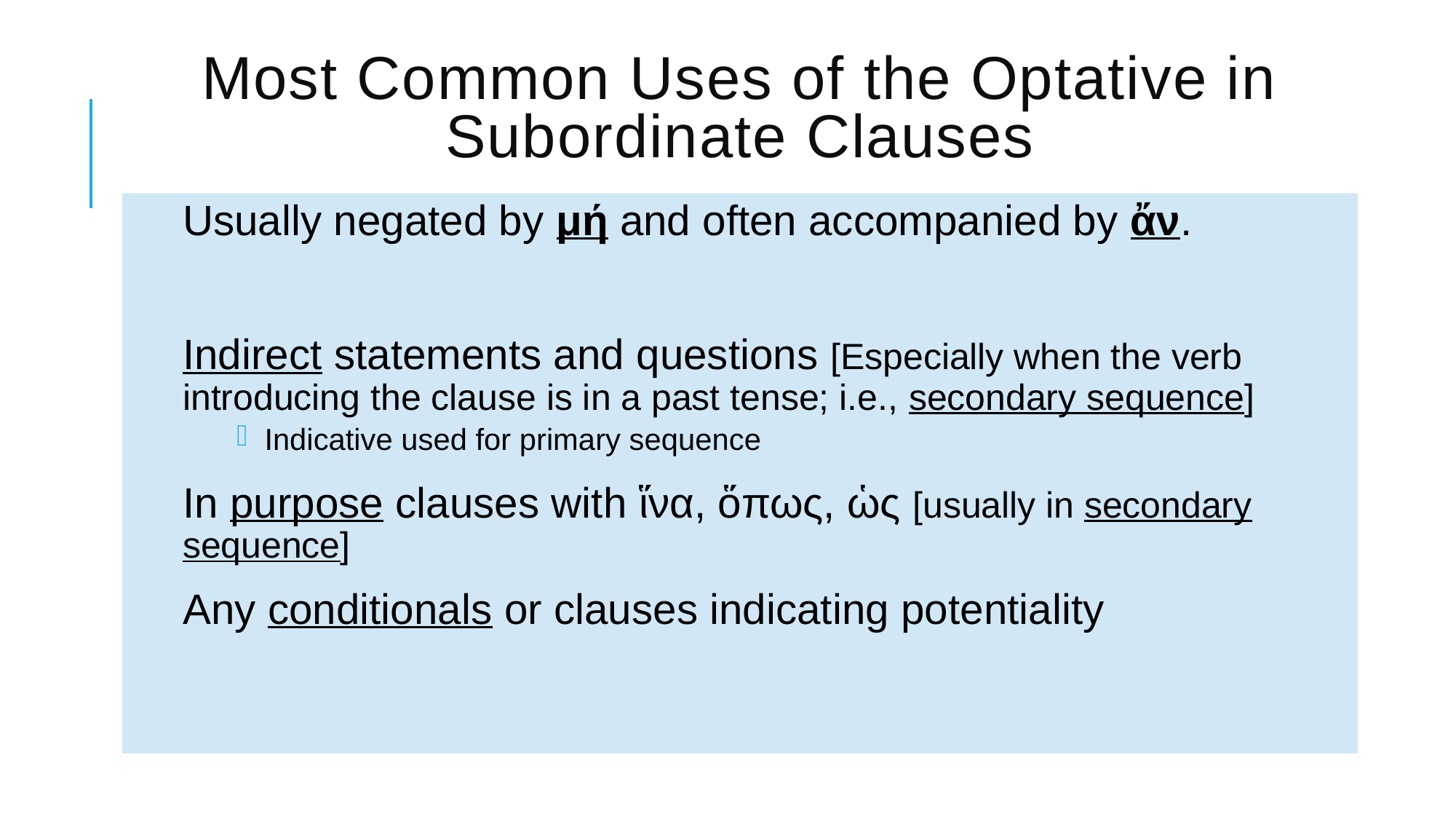

# Most Common Uses of the Optative in Subordinate Clauses
Usually negated by μή and often accompanied by ἄν.

Indirect statements and questions [Especially when the verb introducing the clause is in a past tense; i.e., secondary sequence]
Indicative used for primary sequence
In purpose clauses with ἵνα, ὅπως, ὡς [usually in secondary sequence]
Any conditionals or clauses indicating potentiality